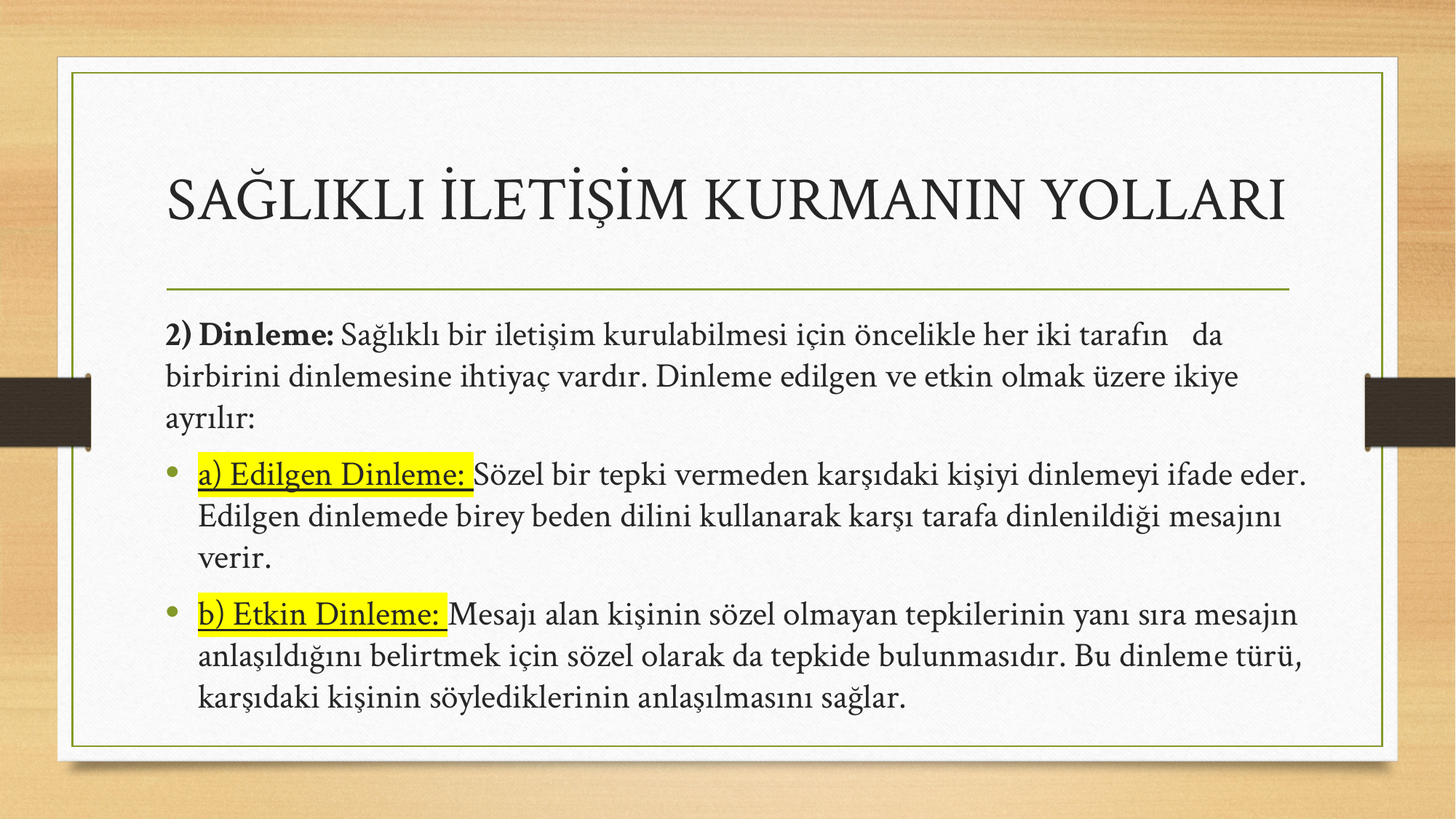

# SAĞLIKLI İLETİŞİM KURMANIN YOLLARI
2) Dinleme: Sağlıklı bir iletişim kurulabilmesi için öncelikle her iki tarafın   da birbirini dinlemesine ihtiyaç vardır. Dinleme edilgen ve etkin olmak üzere ikiye ayrılır:
a) Edilgen Dinleme: Sözel bir tepki vermeden karşıdaki kişiyi dinlemeyi ifade eder. Edilgen dinlemede birey beden dilini kullanarak karşı tarafa dinlenildiği mesajını verir.
b) Etkin Dinleme: Mesajı alan kişinin sözel olmayan tepkilerinin yanı sıra mesajın anlaşıldığını belirtmek için sözel olarak da tepkide bulunmasıdır. Bu dinleme türü, karşıdaki kişinin söylediklerinin anlaşılmasını sağlar.